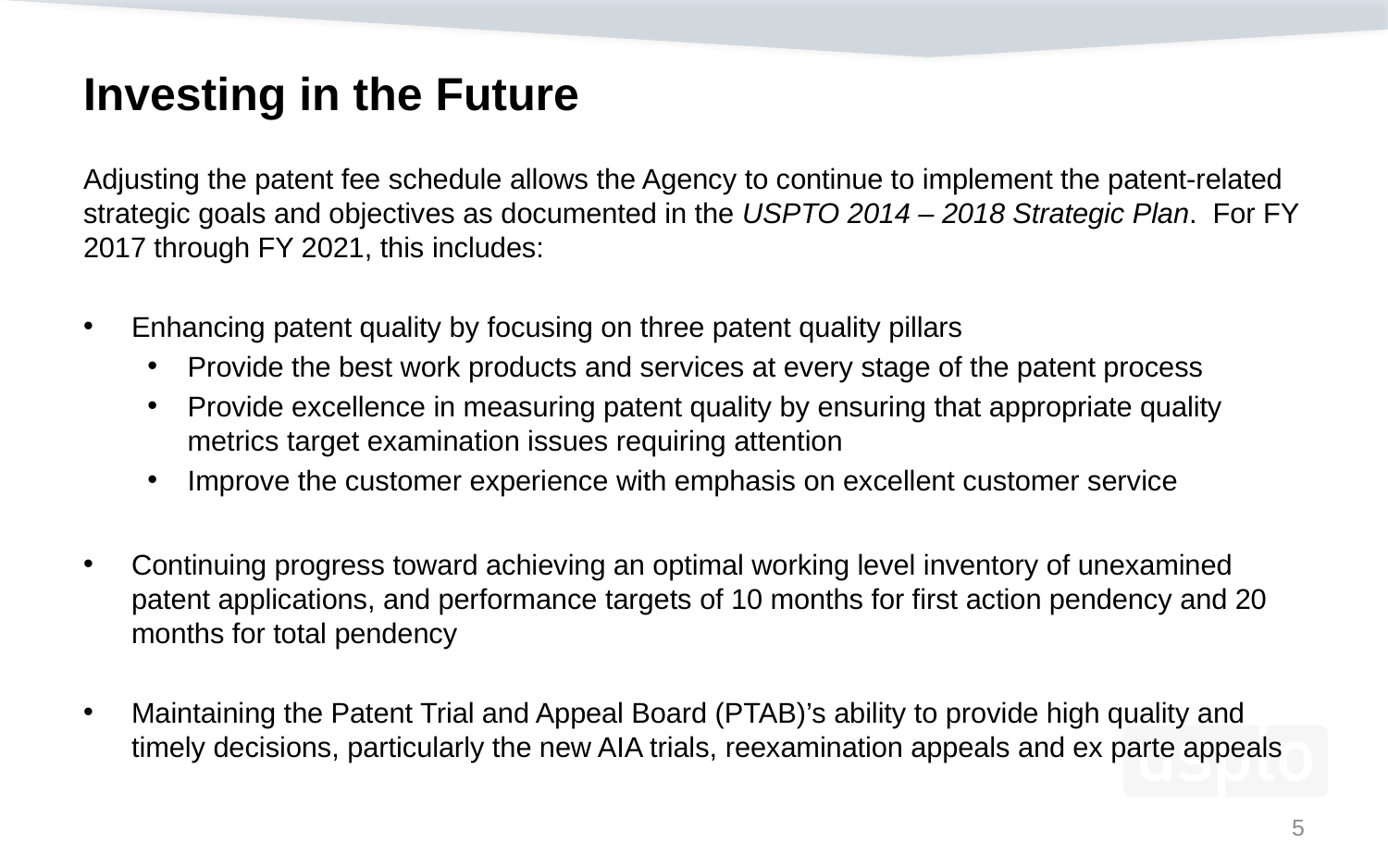

# Investing in the Future
Adjusting the patent fee schedule allows the Agency to continue to implement the patent-related strategic goals and objectives as documented in the USPTO 2014 – 2018 Strategic Plan.  For FY 2017 through FY 2021, this includes:

Enhancing patent quality by focusing on three patent quality pillars
Provide the best work products and services at every stage of the patent process
Provide excellence in measuring patent quality by ensuring that appropriate quality metrics target examination issues requiring attention
Improve the customer experience with emphasis on excellent customer service

Continuing progress toward achieving an optimal working level inventory of unexamined patent applications, and performance targets of 10 months for first action pendency and 20 months for total pendency

Maintaining the Patent Trial and Appeal Board (PTAB)’s ability to provide high quality and timely decisions, particularly the new AIA trials, reexamination appeals and ex parte appeals

5